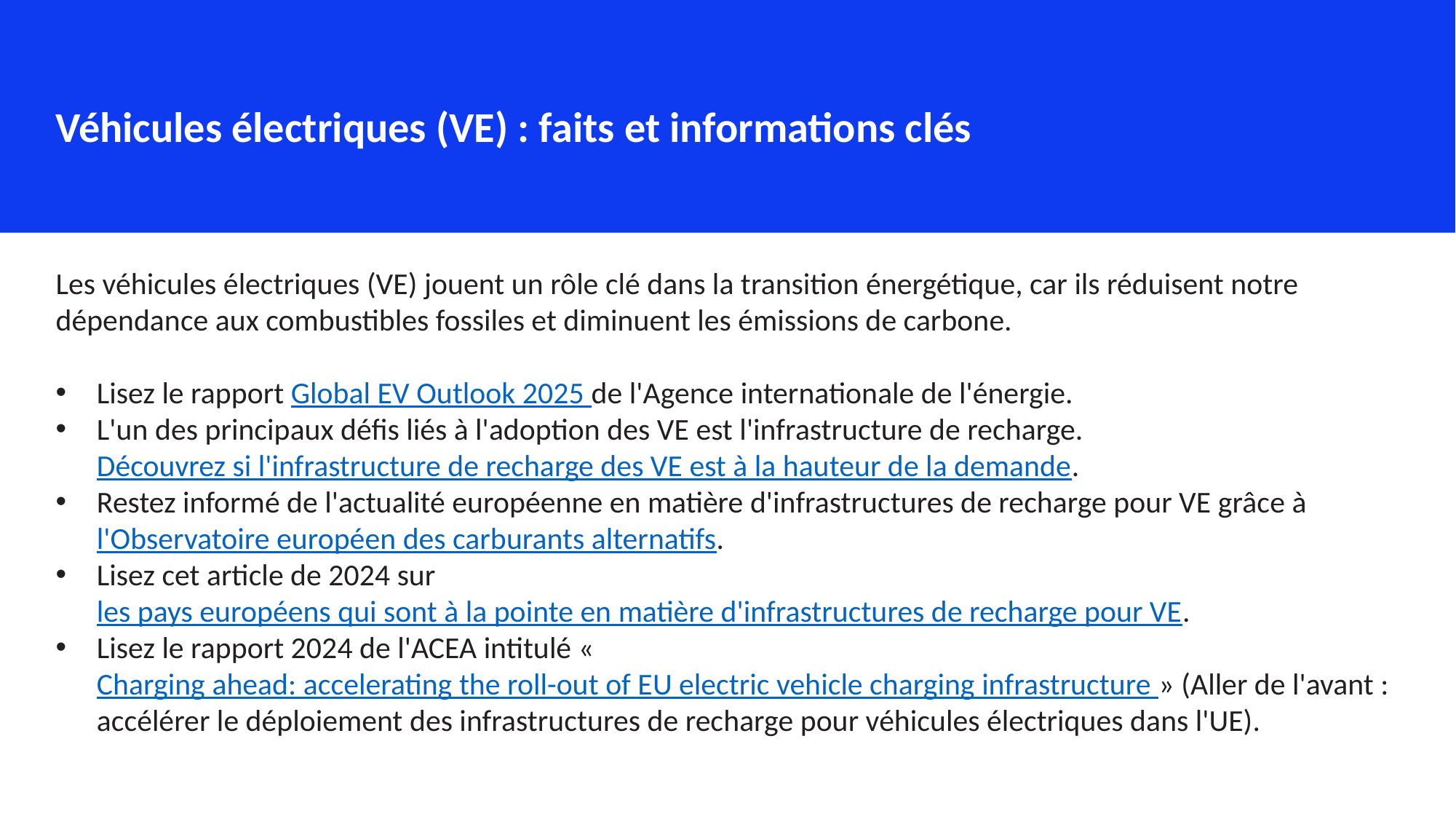

Véhicules électriques (VE) : faits et informations clés

Les véhicules électriques (VE) jouent un rôle clé dans la transition énergétique, car ils réduisent notre dépendance aux combustibles fossiles et diminuent les émissions de carbone.

Lisez le rapport Global EV Outlook 2025 de l'Agence internationale de l'énergie.
L'un des principaux défis liés à l'adoption des VE est l'infrastructure de recharge. Découvrez si l'infrastructure de recharge des VE est à la hauteur de la demande.
Restez informé de l'actualité européenne en matière d'infrastructures de recharge pour VE grâce à l'Observatoire européen des carburants alternatifs.
Lisez cet article de 2024 sur les pays européens qui sont à la pointe en matière d'infrastructures de recharge pour VE.
Lisez le rapport 2024 de l'ACEA intitulé « Charging ahead: accelerating the roll-out of EU electric vehicle charging infrastructure » (Aller de l'avant : accélérer le déploiement des infrastructures de recharge pour véhicules électriques dans l'UE).